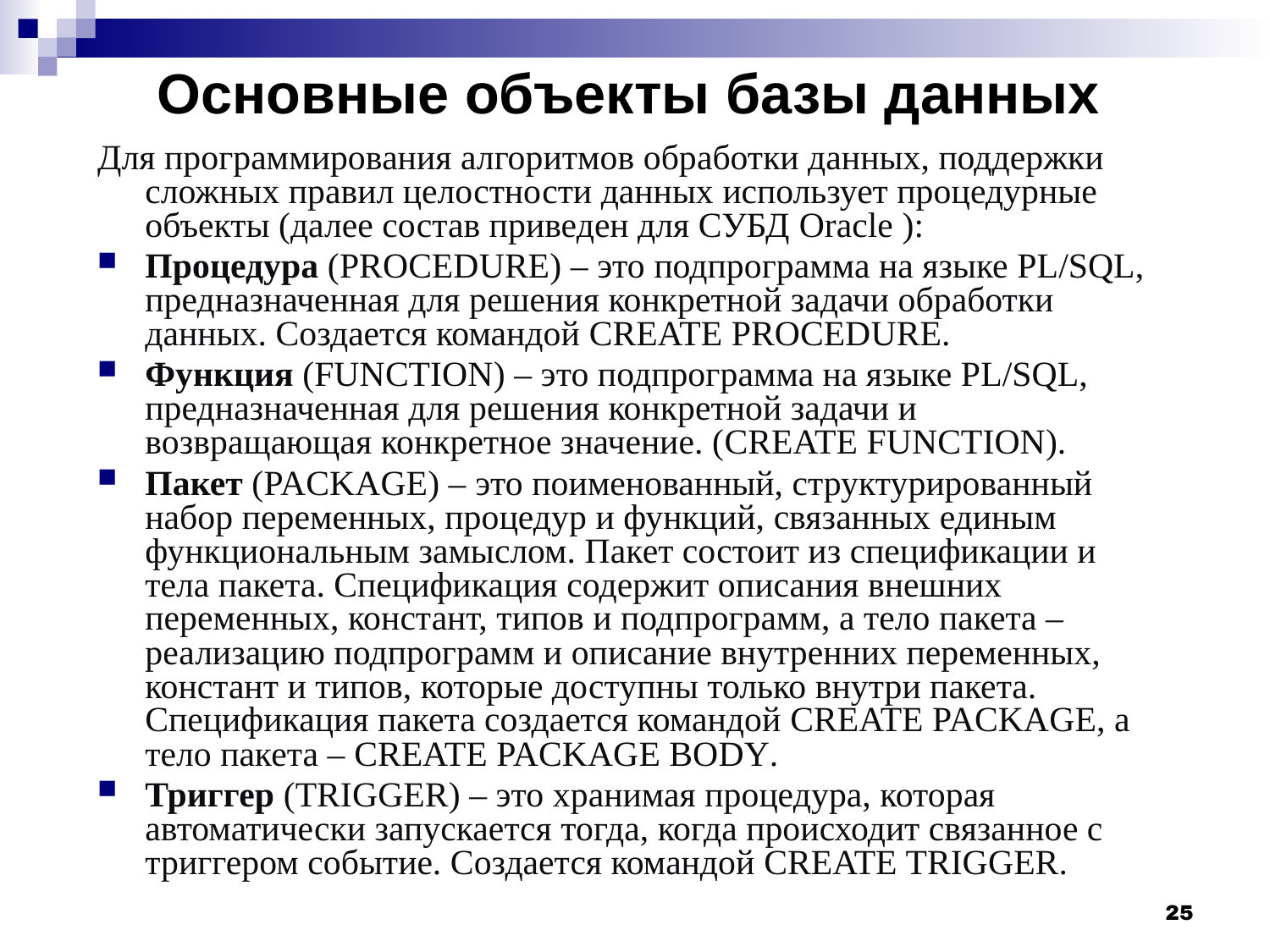

# Основные объекты базы данных
Для программирования алгоритмов обработки данных, поддержки сложных правил целостности данных использует процедурные объекты (далее состав приведен для СУБД Oracle ):
Процедура (PROCEDURE) – это подпрограмма на языке PL/SQL, предназначенная для решения конкретной задачи обработки данных. Создается командой CREATE PROCEDURE.
Функция (FUNCTION) – это подпрограмма на языке PL/SQL, предназначенная для решения конкретной задачи и возвращающая конкретное значение. (CREATE FUNCTION).
Пакет (PACKAGE) – это поименованный, структурированный набор переменных, процедур и функций, связанных единым функциональным замыслом. Пакет состоит из спецификации и тела пакета. Спецификация содержит описания внешних переменных, констант, типов и подпрограмм, а тело пакета – реализацию подпрограмм и описание внутренних переменных, констант и типов, которые доступны только внутри пакета. Спецификация пакета создается командой CREATE PACKAGE, а тело пакета – CREATE PACKAGE BODY.
Триггер (TRIGGER) – это хранимая процедура, которая автоматически запускается тогда, когда происходит связанное с триггером событие. Создается командой CREATE TRIGGER.

25